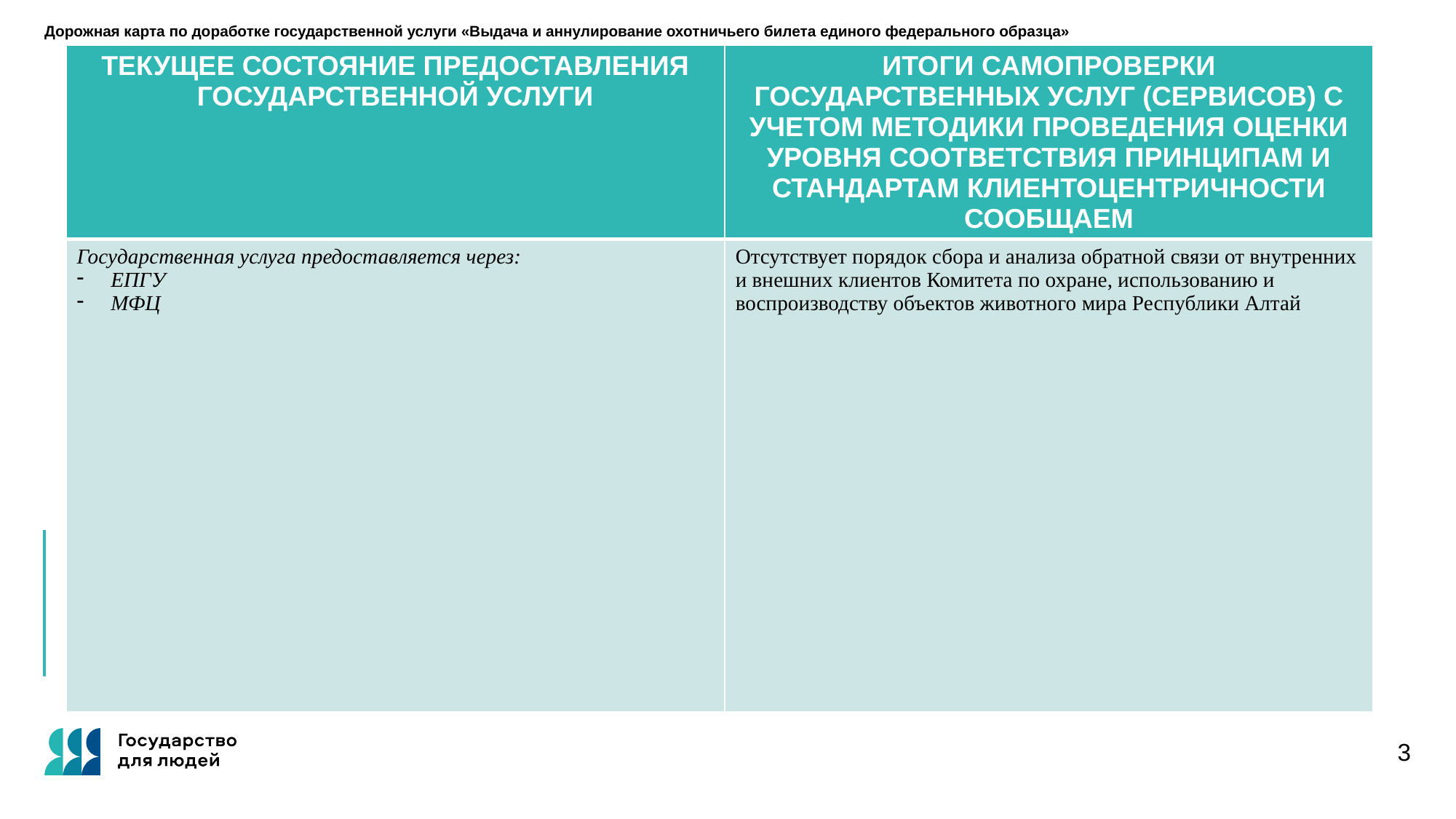

# Дорожная карта по доработке государственной услуги «Выдача и аннулирование охотничьего билета единого федерального образца»
| ТЕКУЩЕЕ СОСТОЯНИЕ ПРЕДОСТАВЛЕНИЯ ГОСУДАРСТВЕННОЙ УСЛУГИ | ИТОГИ САМОПРОВЕРКИ ГОСУДАРСТВЕННЫХ УСЛУГ (СЕРВИСОВ) С УЧЕТОМ МЕТОДИКИ ПРОВЕДЕНИЯ ОЦЕНКИ УРОВНЯ СООТВЕТСТВИЯ ПРИНЦИПАМ И СТАНДАРТАМ КЛИЕНТОЦЕНТРИЧНОСТИ СООБЩАЕМ |
| --- | --- |
| Государственная услуга предоставляется через: ЕПГУ МФЦ | Отсутствует порядок сбора и анализа обратной связи от внутренних и внешних клиентов Комитета по охране, использованию и воспроизводству объектов животного мира Республики Алтай |
3